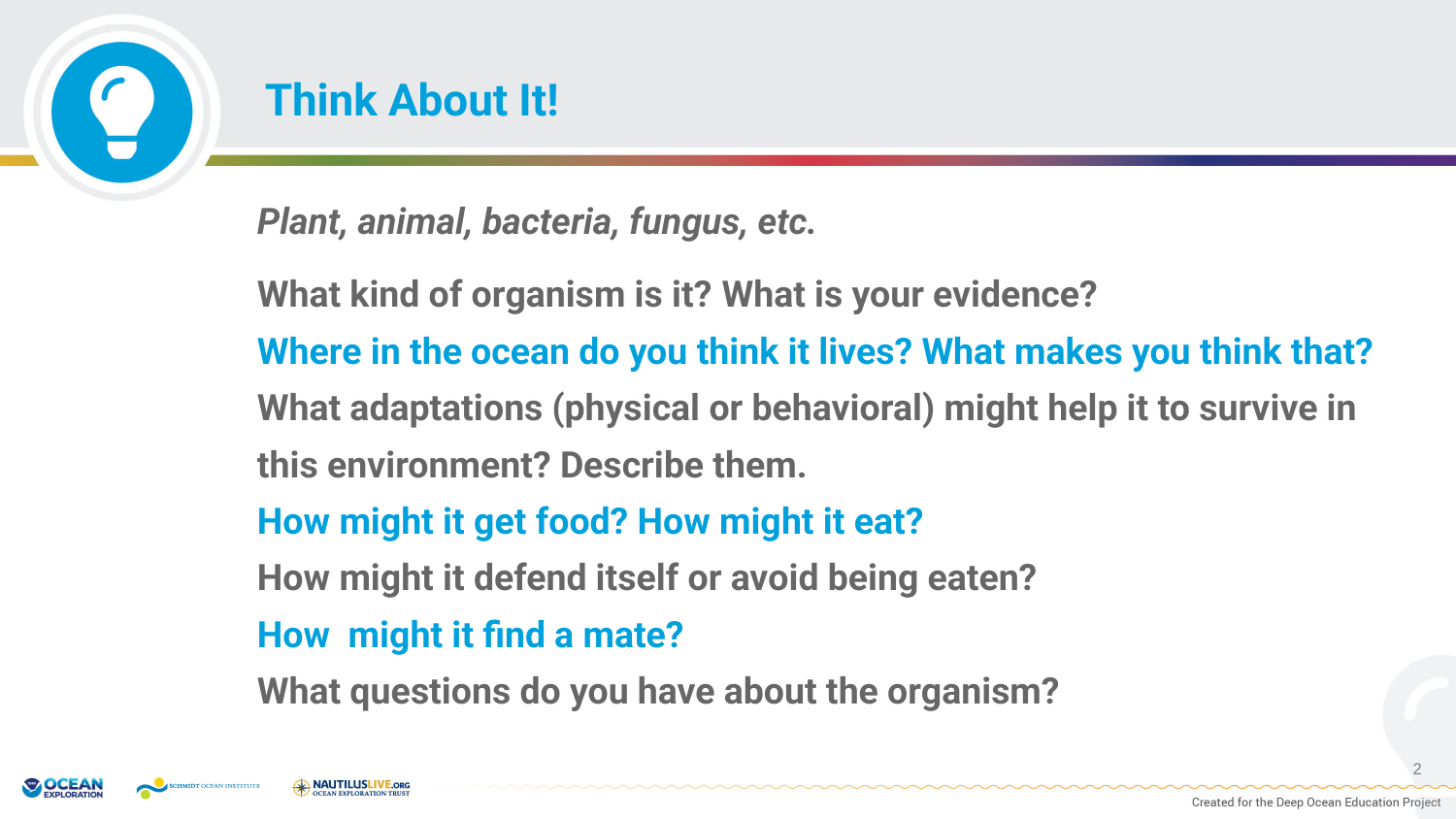

Think About It!
Plant, animal, bacteria, fungus, etc.
What kind of organism is it? What is your evidence?
Where in the ocean do you think it lives? What makes you think that?
What adaptations (physical or behavioral) might help it to survive in this environment? Describe them.
How might it get food? How might it eat?
How might it defend itself or avoid being eaten?
How  might it find a mate?
What questions do you have about the organism?

2